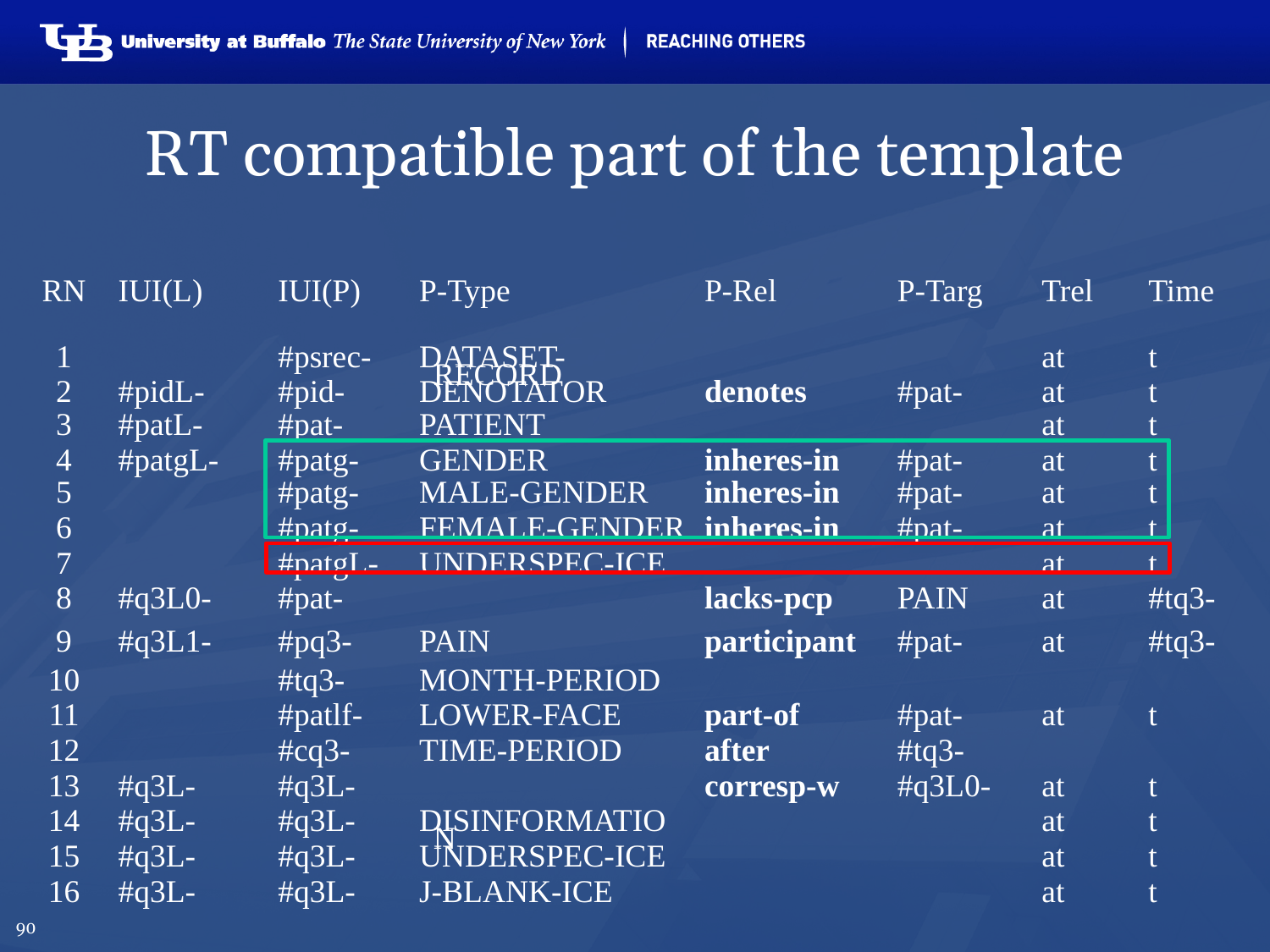

# RT compatible part of the template
| RN | IUI(L) | IUI(P) | P-Type | P-Rel | P-Targ | Trel | Time |
| --- | --- | --- | --- | --- | --- | --- | --- |
| 1 |  | #psrec- | dataset-record |  |  | at | t |
| 2 | #pidL- | #pid- | denotator | denotes | #pat- | at | t |
| 3 | #patL- | #pat- | patient |  |  | at | t |
| 4 | #patgL- | #patg- | gender | inheres-in | #pat- | at | t |
| 5 |  | #patg- | male-gender | inheres-in | #pat- | at | t |
| 6 |  | #patg- | female-gender | inheres-in | #pat- | at | t |
| 7 |  | #patgL- | underspec-ice |  |  | at | t |
| 8 | #q3L0- | #pat- |  | lacks-pcp | pain | at | #tq3- |
| 9 | #q3L1- | #pq3- | pain | participant | #pat- | at | #tq3- |
| 10 |  | #tq3- | month-period |  |  |  |  |
| 11 |  | #patlf- | lower-face | part-of | #pat- | at | t |
| 12 |  | #cq3- | time-period | after | #tq3- |  |  |
| 13 | #q3L- | #q3L- |  | corresp-w | #q3L0- | at | t |
| 14 | #q3L- | #q3L- | disinformation |  |  | at | t |
| 15 | #q3L- | #q3L- | underspec-ice |  |  | at | t |
| 16 | #q3L- | #q3L- | j-blank-ice |  |  | at | t |